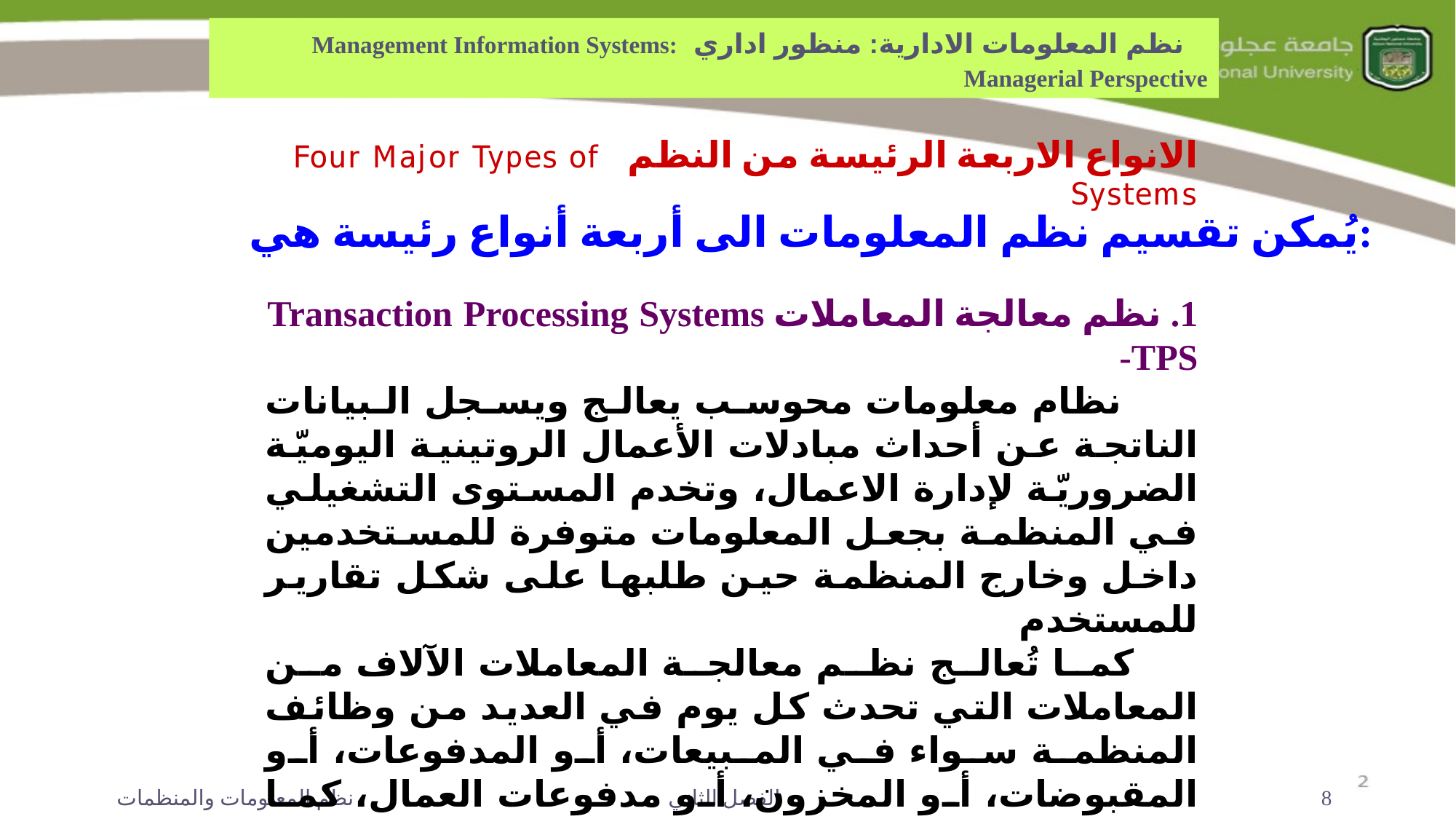

نظم المعلومات الادارية: منظور اداري  Management Information Systems: Managerial Perspective
الانواع الاربعة الرئيسة من النظم   Four Major Types of Systems
يُمكن تقسيم نظم المعلومات الى أربعة أنواع رئيسة هي:
1. نظم معالجة المعاملات Transaction Processing Systems -TPS
      نظام معلومات محوسب يعالج ويسجل البيانات الناتجة عن أحداث مبادلات الأعمال الروتينية اليوميّة الضروريّة لإدارة الاعمال، وتخدم المستوى التشغيلي في المنظمة بجعل المعلومات متوفرة للمستخدمين داخل وخارج المنظمة حين طلبها على شكل تقارير للمستخدم
     كما تُعالج نظم معالجة المعاملات الآلاف من المعاملات التي تحدث كل يوم في العديد من وظائف المنظمة سواء في المبيعات، أو المدفوعات، أو المقبوضات، أو المخزون، أو مدفوعات العمال، كما تنتج الوثائق لنتائج معالجة المعاملات
نظم المعلومات والمنظمات
الفصل الثاني
8